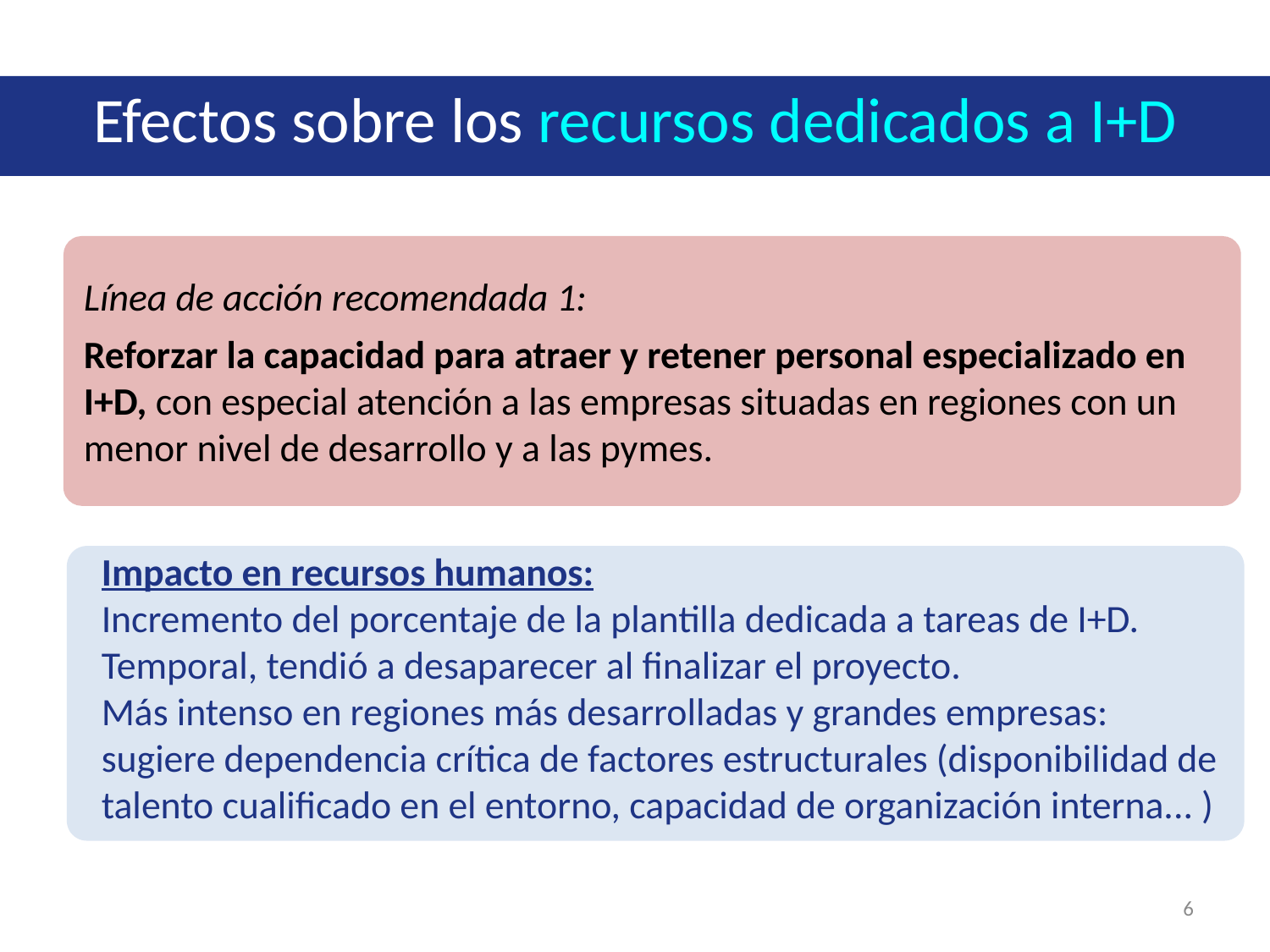

# Efectos sobre los recursos dedicados a I+D
Línea de acción recomendada 1:
Reforzar la capacidad para atraer y retener personal especializado en I+D, con especial atención a las empresas situadas en regiones con un menor nivel de desarrollo y a las pymes.
Impacto en recursos humanos:
Incremento del porcentaje de la plantilla dedicada a tareas de I+D.
Temporal, tendió a desaparecer al finalizar el proyecto.
Más intenso en regiones más desarrolladas y grandes empresas: sugiere dependencia crítica de factores estructurales (disponibilidad de talento cualificado en el entorno, capacidad de organización interna... )

6